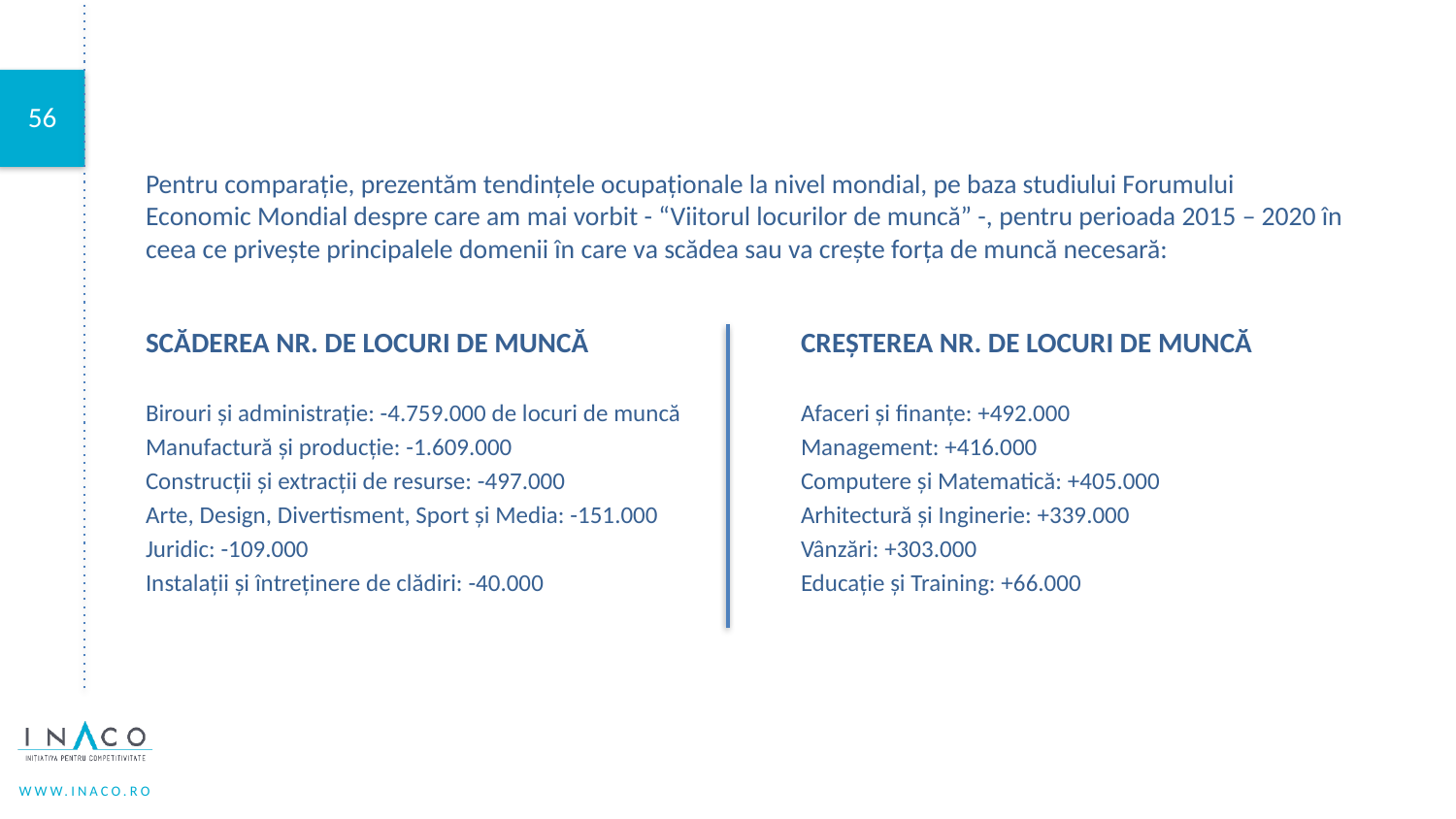

Pentru comparație, prezentăm tendințele ocupaționale la nivel mondial, pe baza studiului Forumului Economic Mondial despre care am mai vorbit - “Viitorul locurilor de muncă” -, pentru perioada 2015 – 2020 în ceea ce privește principalele domenii în care va scădea sau va crește forța de muncă necesară:
SCĂDEREA NR. DE LOCURI DE MUNCĂ
CREȘTEREA NR. DE LOCURI DE MUNCĂ
Birouri și administrație: -4.759.000 de locuri de muncă
Manufactură și producție: -1.609.000
Construcții și extracții de resurse: -497.000
Arte, Design, Divertisment, Sport și Media: -151.000
Juridic: -109.000
Instalații și întreținere de clădiri: -40.000
Afaceri și finanțe: +492.000
Management: +416.000
Computere și Matematică: +405.000
Arhitectură și Inginerie: +339.000
Vânzări: +303.000
Educație și Training: +66.000